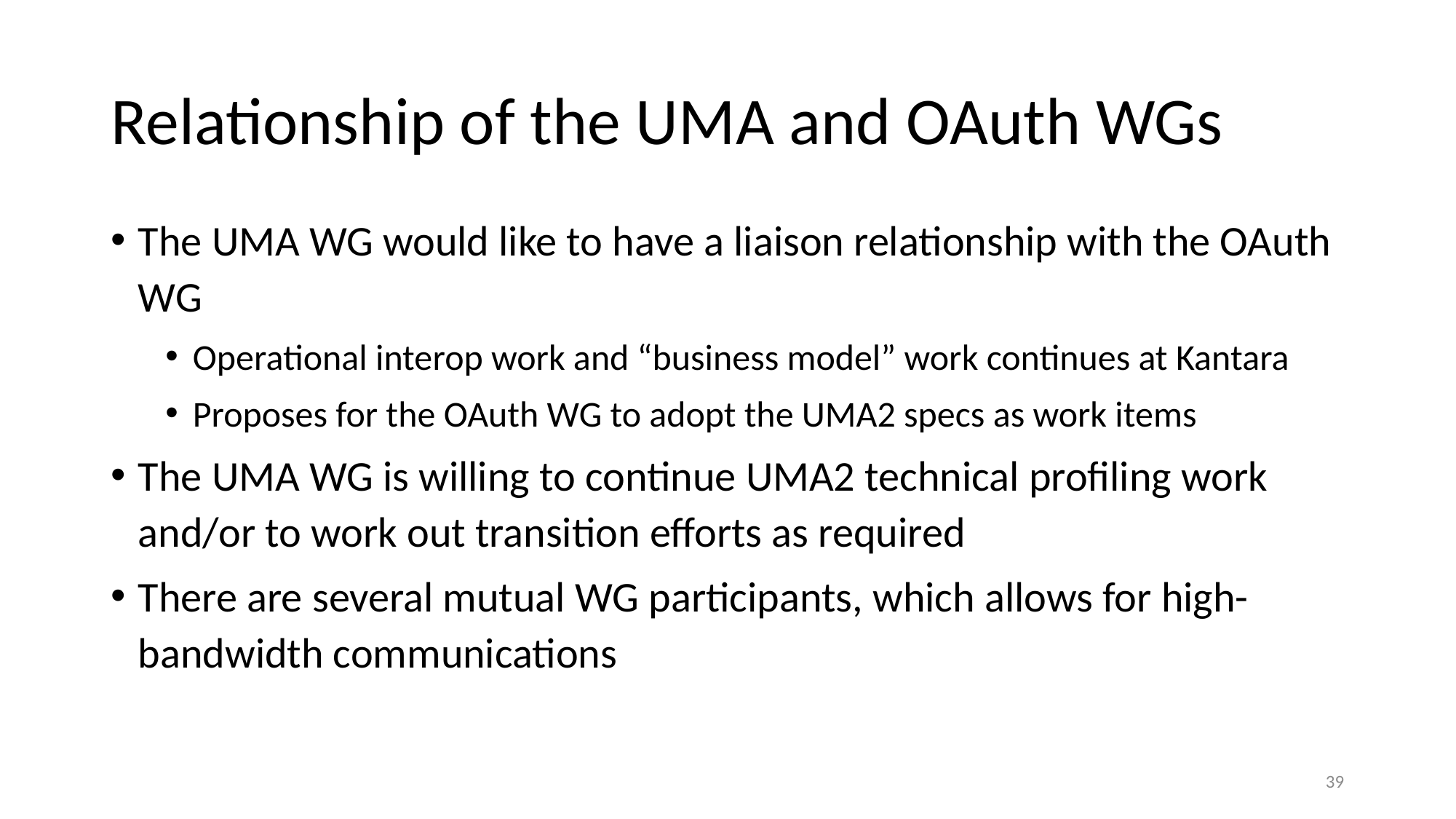

# Relationship of the UMA and OAuth WGs
The UMA WG would like to have a liaison relationship with the OAuth WG
Operational interop work and “business model” work continues at Kantara
Proposes for the OAuth WG to adopt the UMA2 specs as work items
The UMA WG is willing to continue UMA2 technical profiling work and/or to work out transition efforts as required
There are several mutual WG participants, which allows for high-bandwidth communications
39